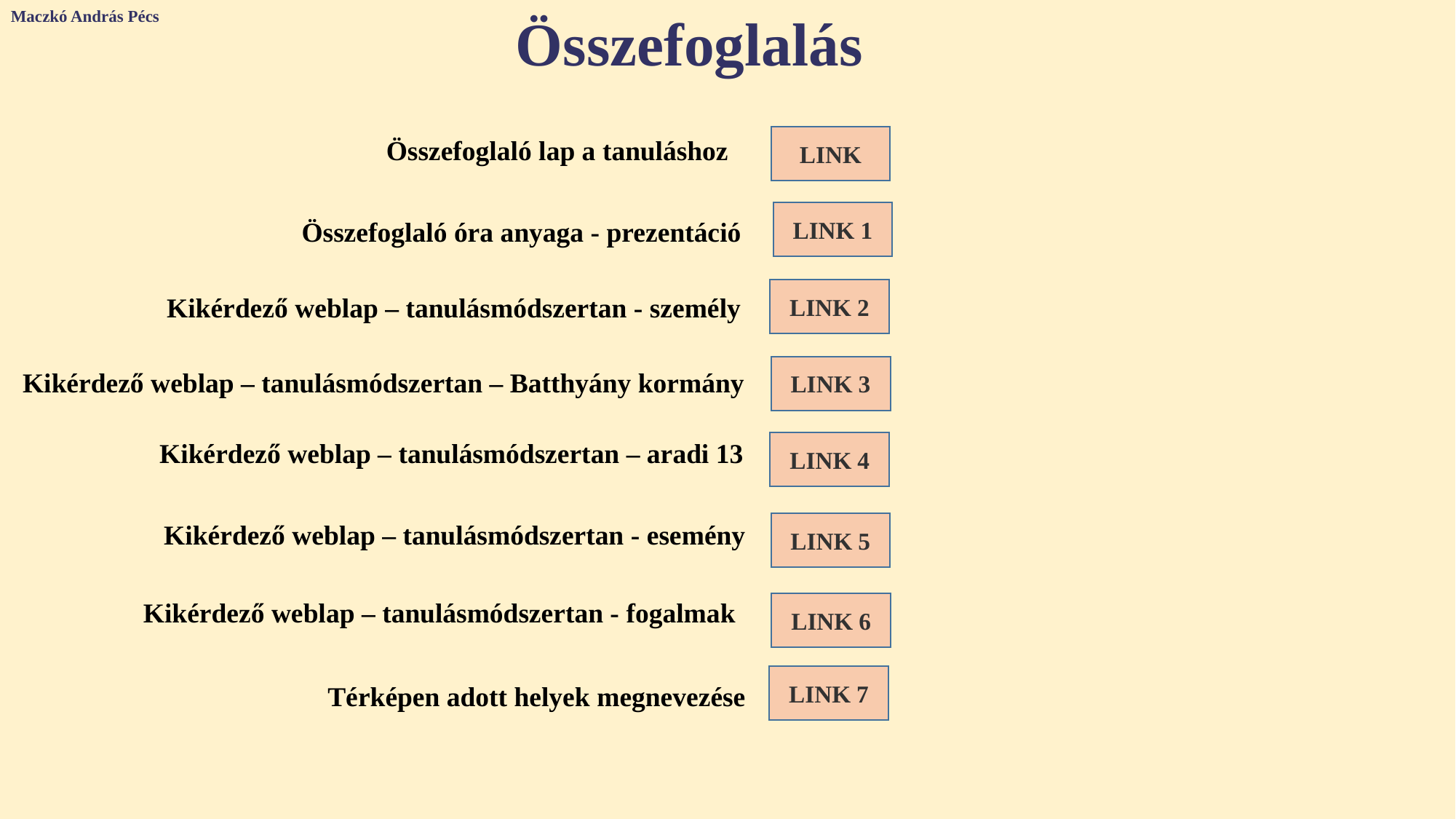

Maczkó András Pécs
Összefoglalás
LINK
Összefoglaló lap a tanuláshoz
LINK 1
Összefoglaló óra anyaga - prezentáció
LINK 2
Kikérdező weblap – tanulásmódszertan - személy
LINK 3
Kikérdező weblap – tanulásmódszertan – Batthyány kormány
Kikérdező weblap – tanulásmódszertan – aradi 13
LINK 4
Kikérdező weblap – tanulásmódszertan - esemény
LINK 5
Kikérdező weblap – tanulásmódszertan - fogalmak
LINK 6
LINK 7
Térképen adott helyek megnevezése